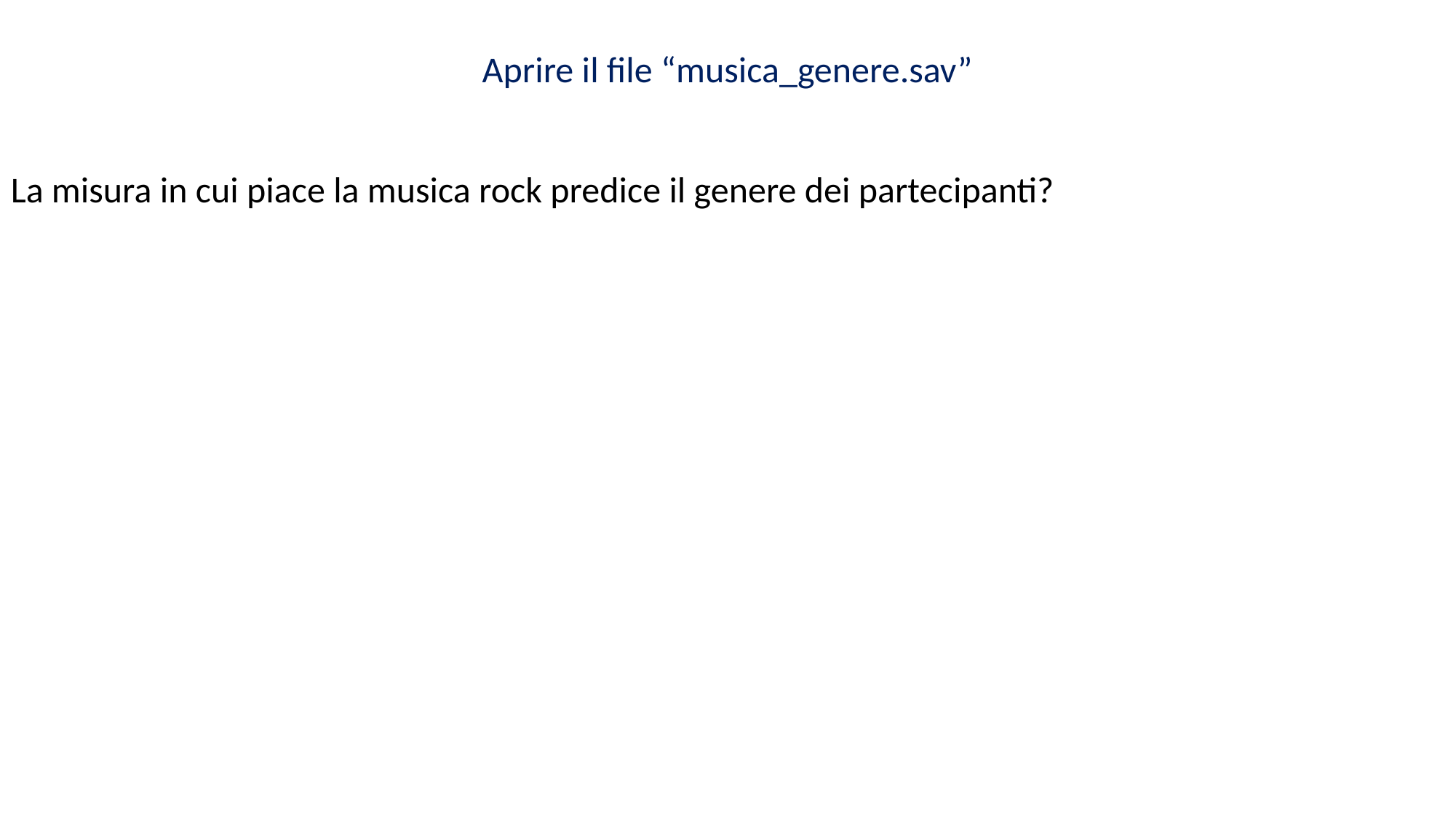

Aprire il file “musica_genere.sav”
La misura in cui piace la musica rock predice il genere dei partecipanti?